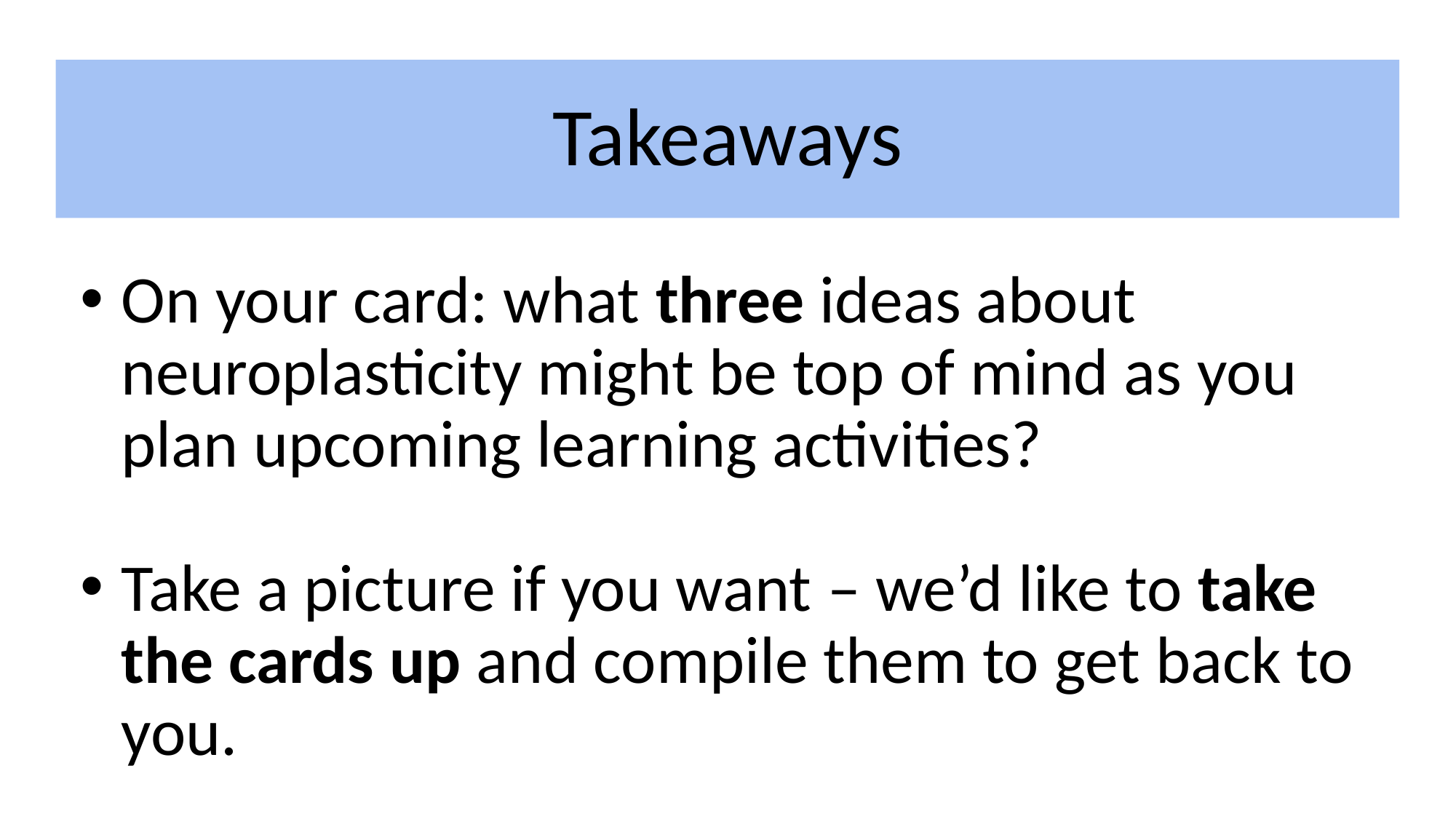

# Takeaways
On your card: what three ideas about neuroplasticity might be top of mind as you plan upcoming learning activities?

Take a picture if you want – we’d like to take the cards up and compile them to get back to you.